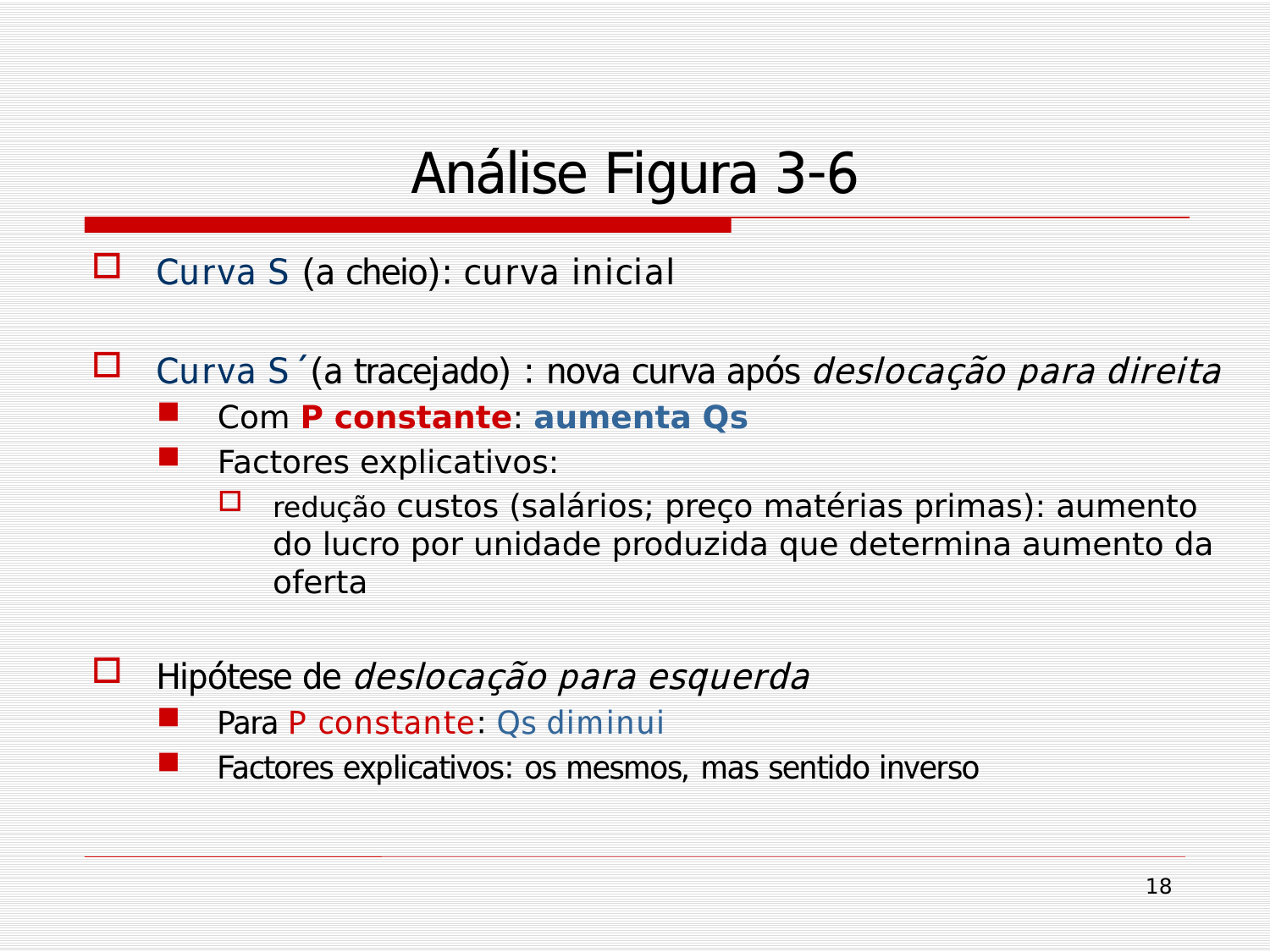

# Análise Figura 3-6
Curva S (a cheio): curva inicial

Curva S´(a tracejado) : nova curva após deslocação para direita
Com P constante: aumenta Qs
Factores explicativos:
redução custos (salários; preço matérias primas): aumento do lucro por unidade produzida que determina aumento da oferta

Hipótese de deslocação para esquerda
Para P constante: Qs diminui
Factores explicativos: os mesmos, mas sentido inverso
18